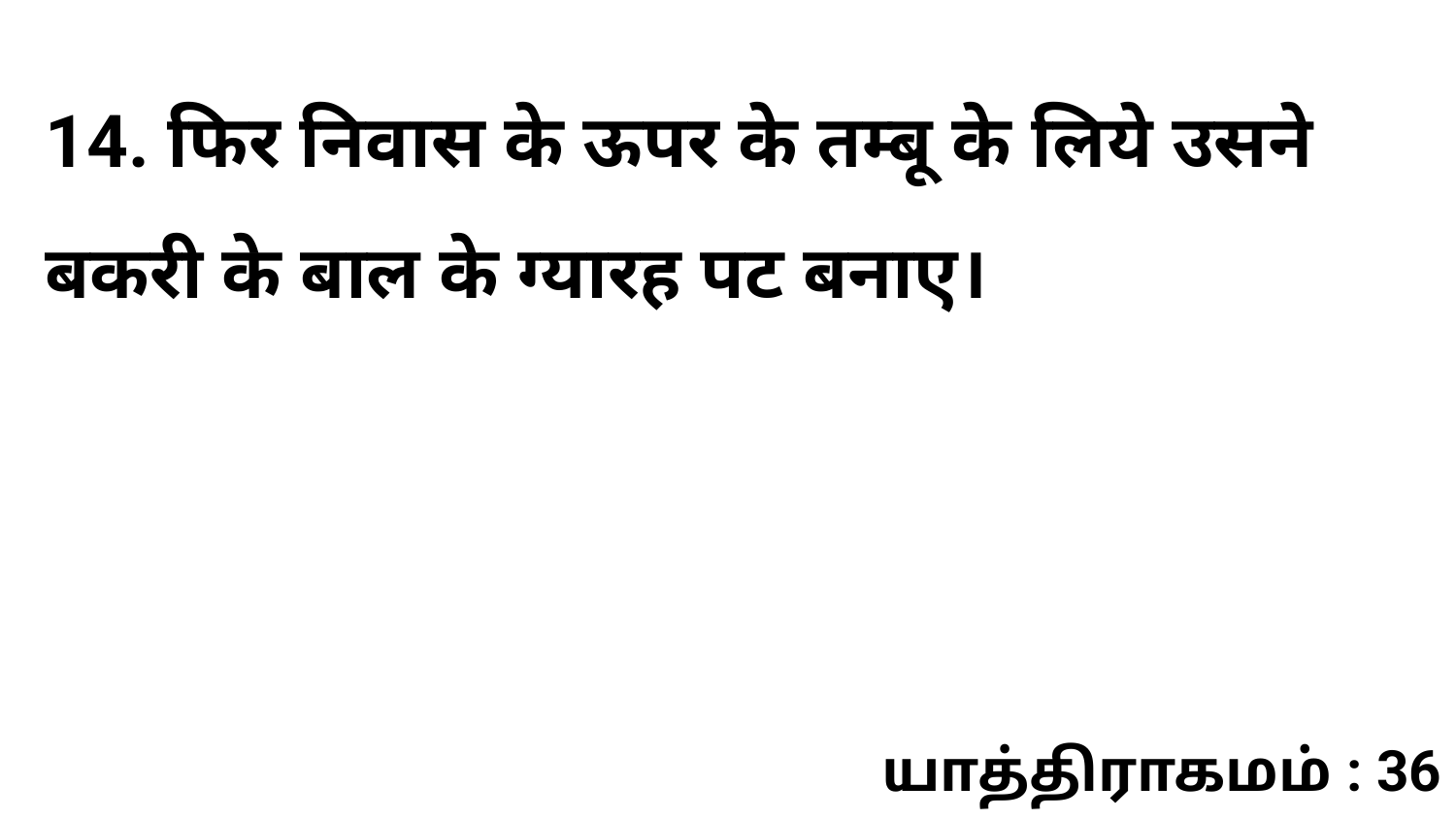

14. फिर निवास के ऊपर के तम्बू के लिये उसने बकरी के बाल के ग्यारह पट बनाए।
யாத்திராகமம் : 36